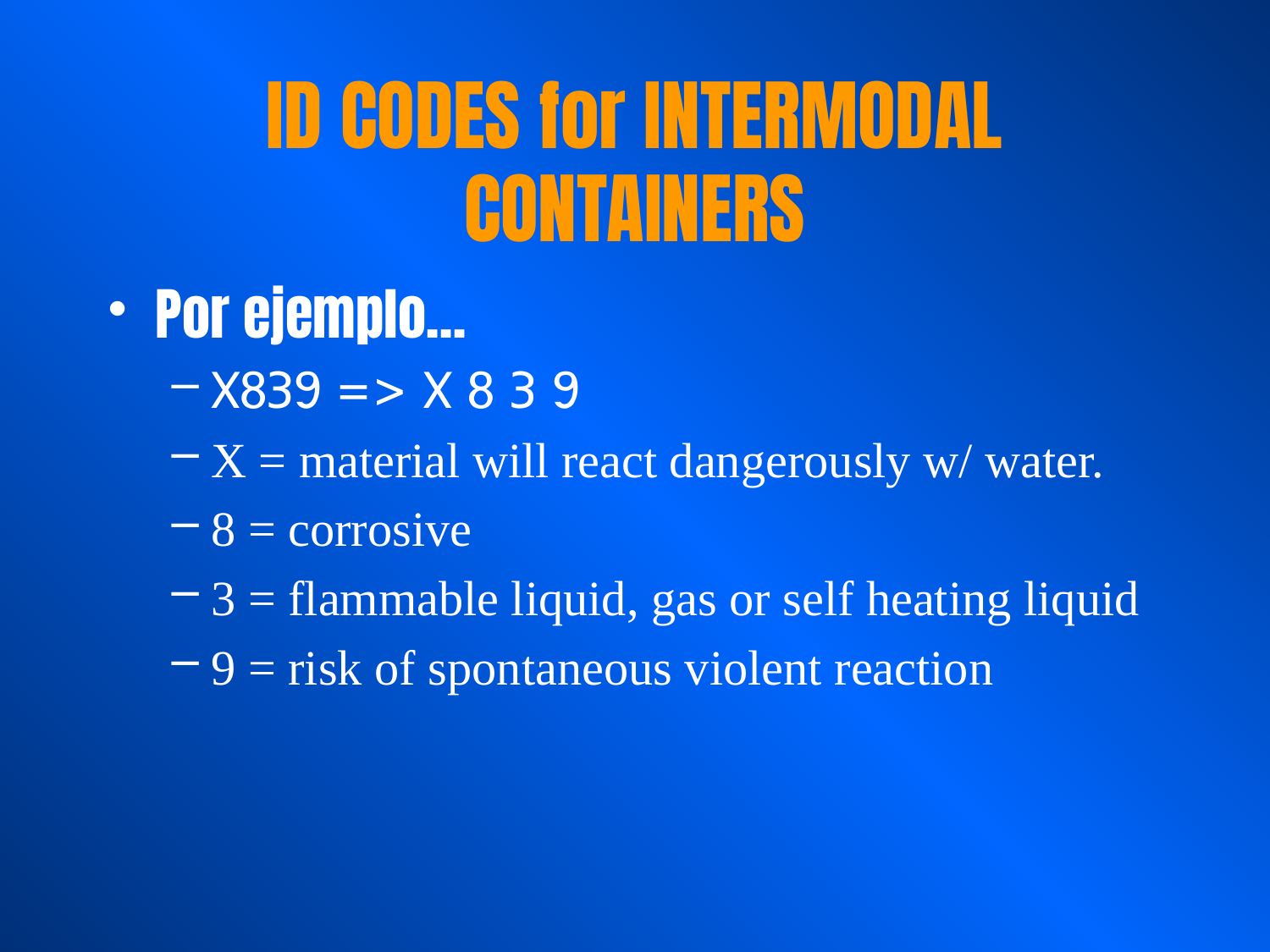

# ID CODES for INTERMODAL CONTAINERS
Por ejemplo…
X839 => X 8 3 9
X = material will react dangerously w/ water.
8 = corrosive
3 = flammable liquid, gas or self heating liquid
9 = risk of spontaneous violent reaction